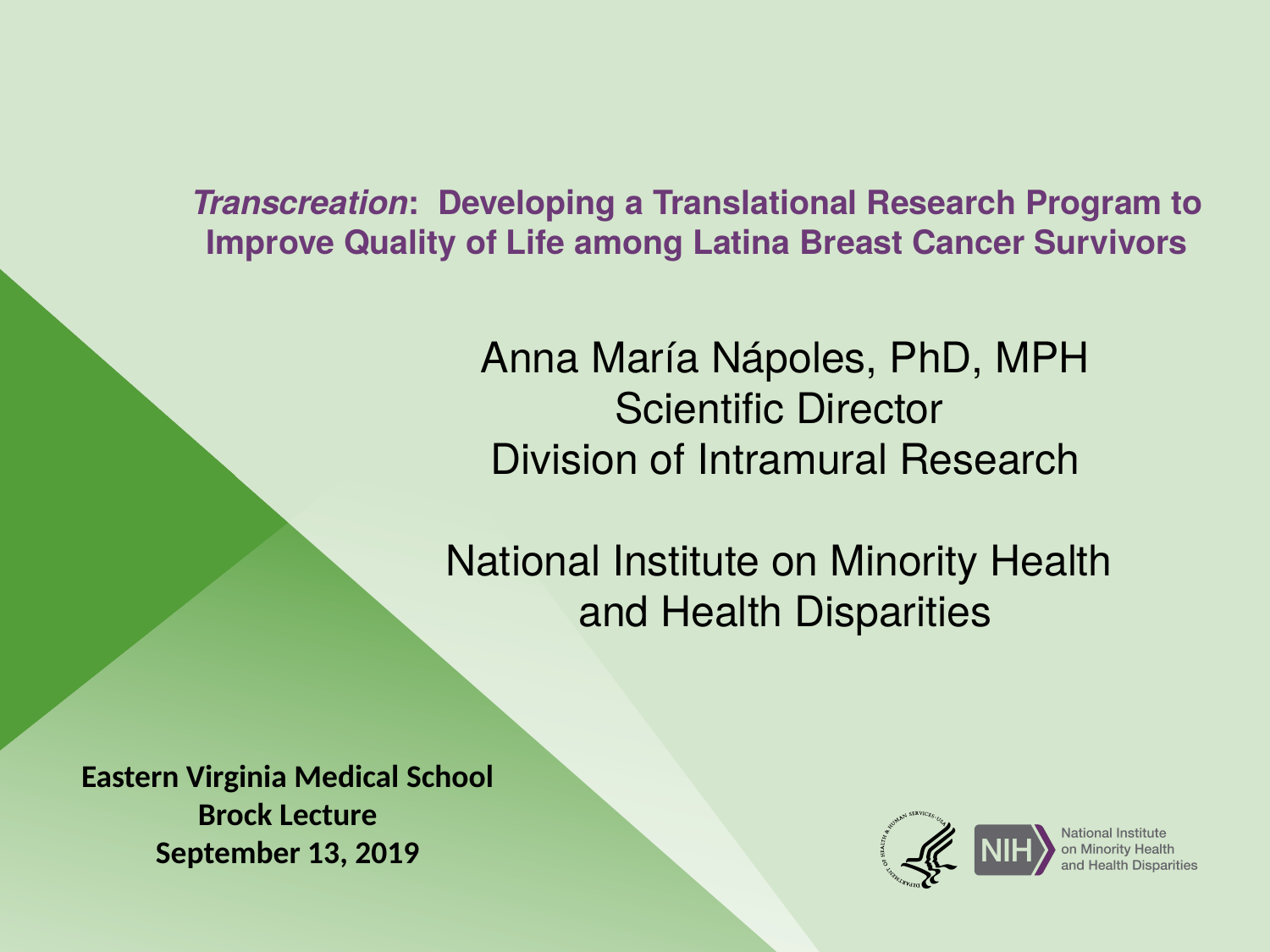

# Transcreation:  Developing a Translational Research Program to Improve Quality of Life among Latina Breast Cancer Survivors
Anna María Nápoles, PhD, MPH
Scientific Director
Division of Intramural Research

National Institute on Minority Health
and Health Disparities

Eastern Virginia Medical School
Brock Lecture
September 13, 2019